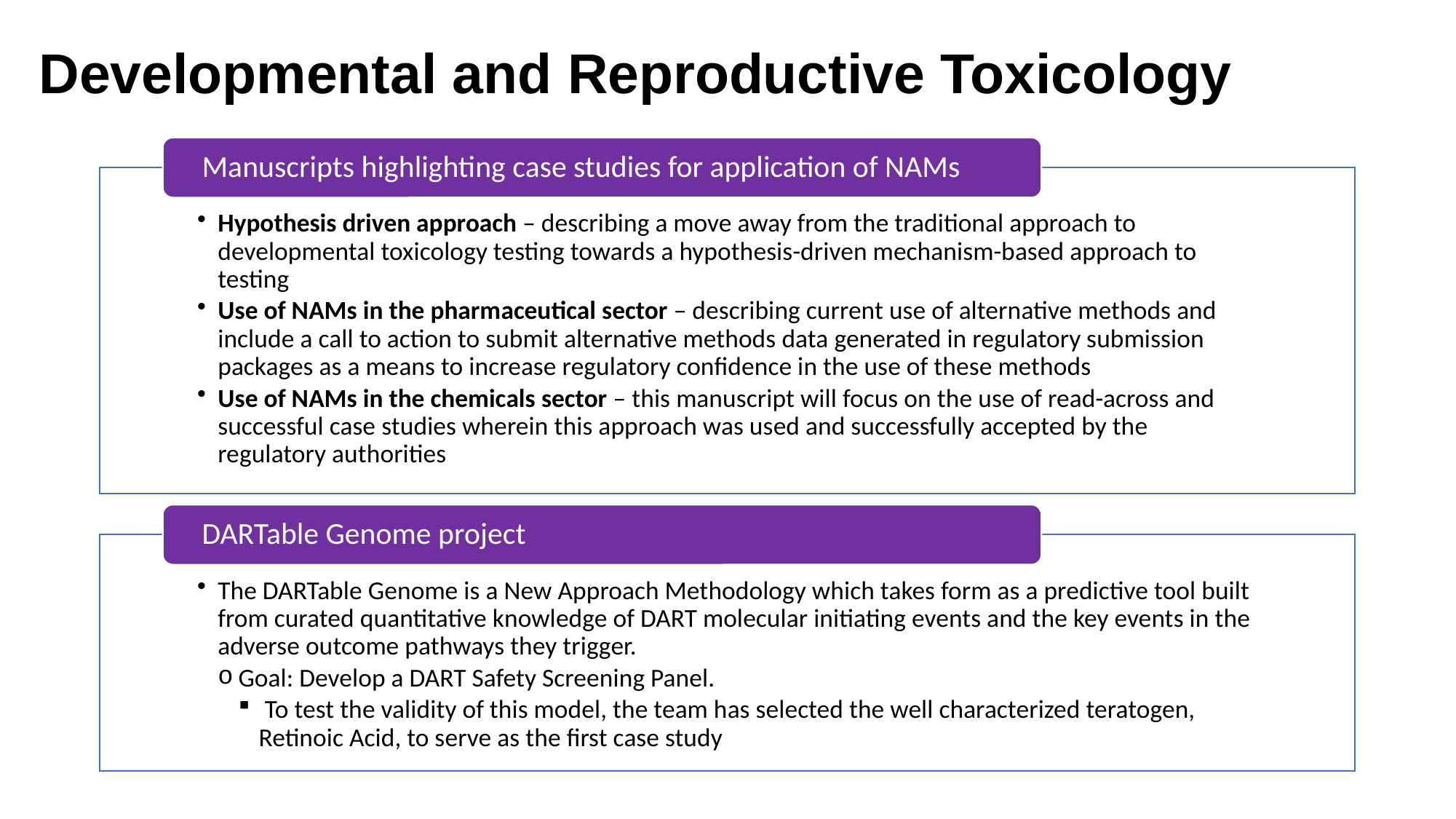

# Developmental and Reproductive Toxicology (DART)
Hypothesis driven approach – describing a move away from the traditional approach to developmental toxicology testing towards a hypothesis-driven mechanism-based approach to testing
Use of NAMs in the pharmaceutical sector – describing current use of alternative methods and include a call to action to submit alternative methods data generated in regulatory submission packages as a means to increase regulatory confidence in the use of these methods
Use of NAMs in the chemicals sector – this manuscript will focus on the use of read-across and successful case studies wherein this approach was used and successfully accepted by the regulatory authorities
Manuscripts highlighting case studies for application of NAMs
The DARTable Genome is a New Approach Methodology which takes form as a predictive tool built from curated quantitative knowledge of DART molecular initiating events and the key events in the adverse outcome pathways they trigger.
Goal: Develop a DART Safety Screening Panel.
 To test the validity of this model, the team has selected the well characterized teratogen, Retinoic Acid, to serve as the first case study
DARTable Genome project